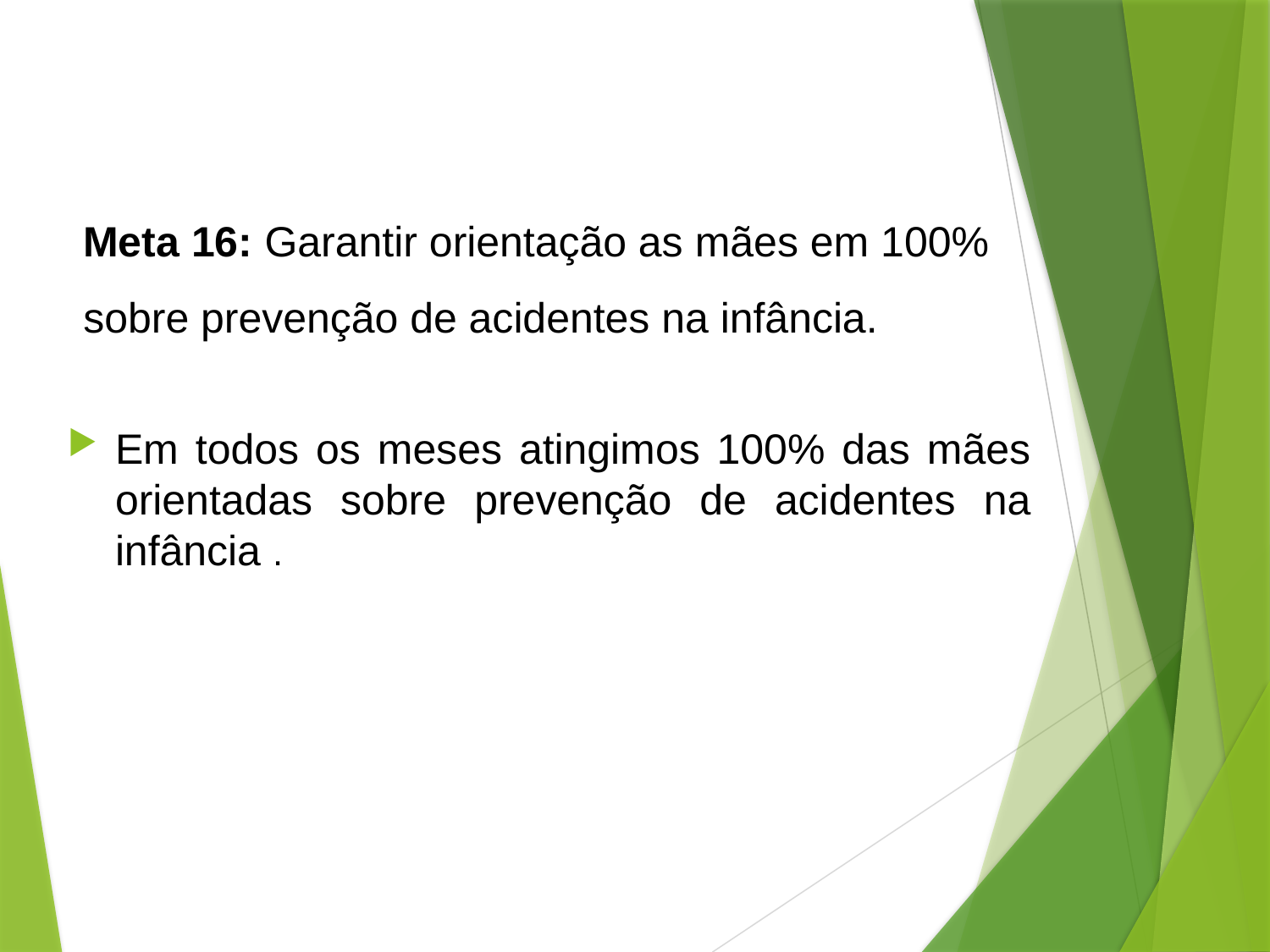

# Meta 16: Garantir orientação as mães em 100% sobre prevenção de acidentes na infância.
Em todos os meses atingimos 100% das mães orientadas sobre prevenção de acidentes na infância .